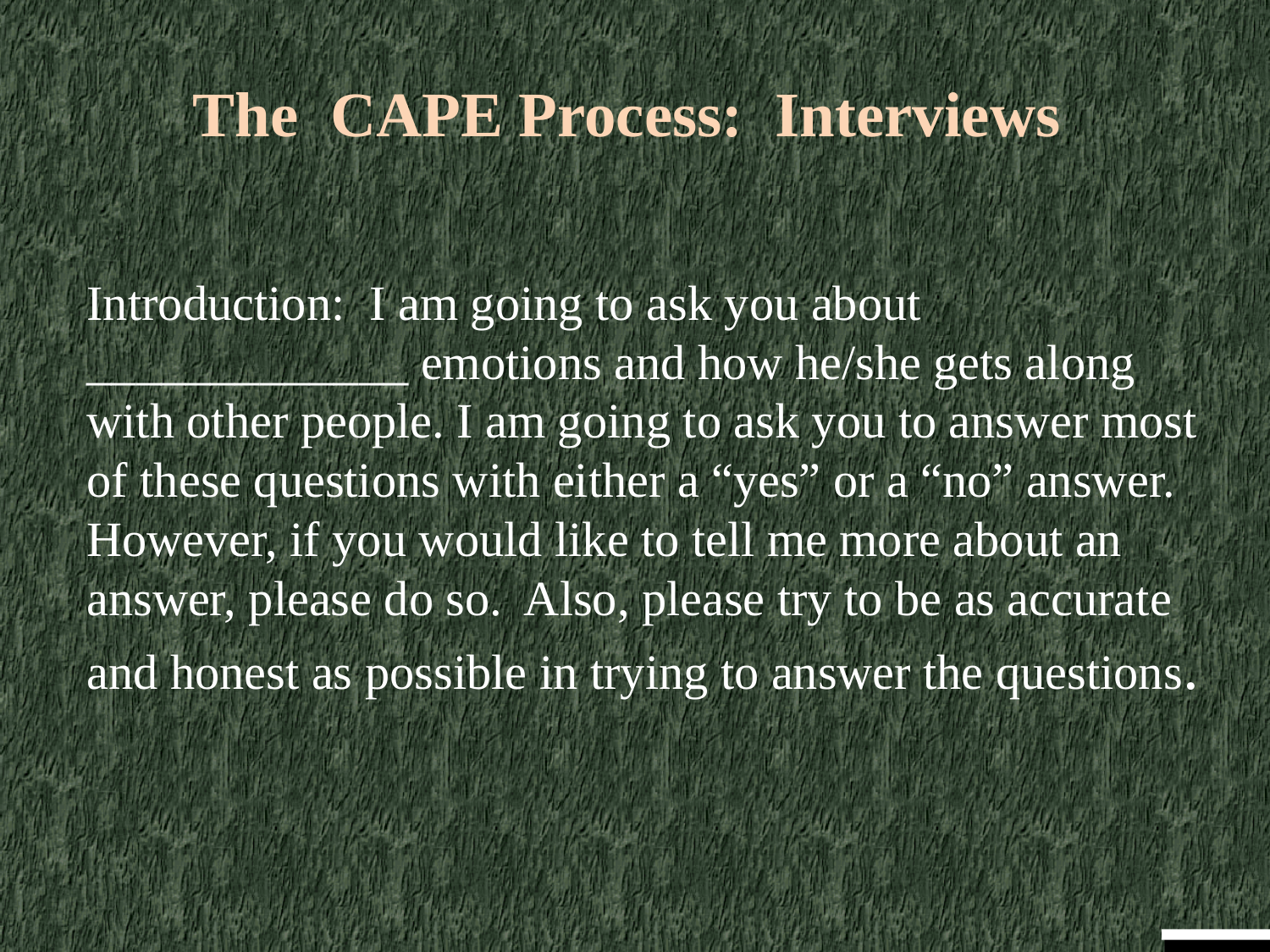

# The  CAPE Process:  Interviews
Introduction:  I am going to ask you about _____________ emotions and how he/she gets along with other people. I am going to ask you to answer most of these questions with either a “yes” or a “no” answer.  However, if you would like to tell me more about an answer, please do so.  Also, please try to be as accurate and honest as possible in trying to answer the questions.